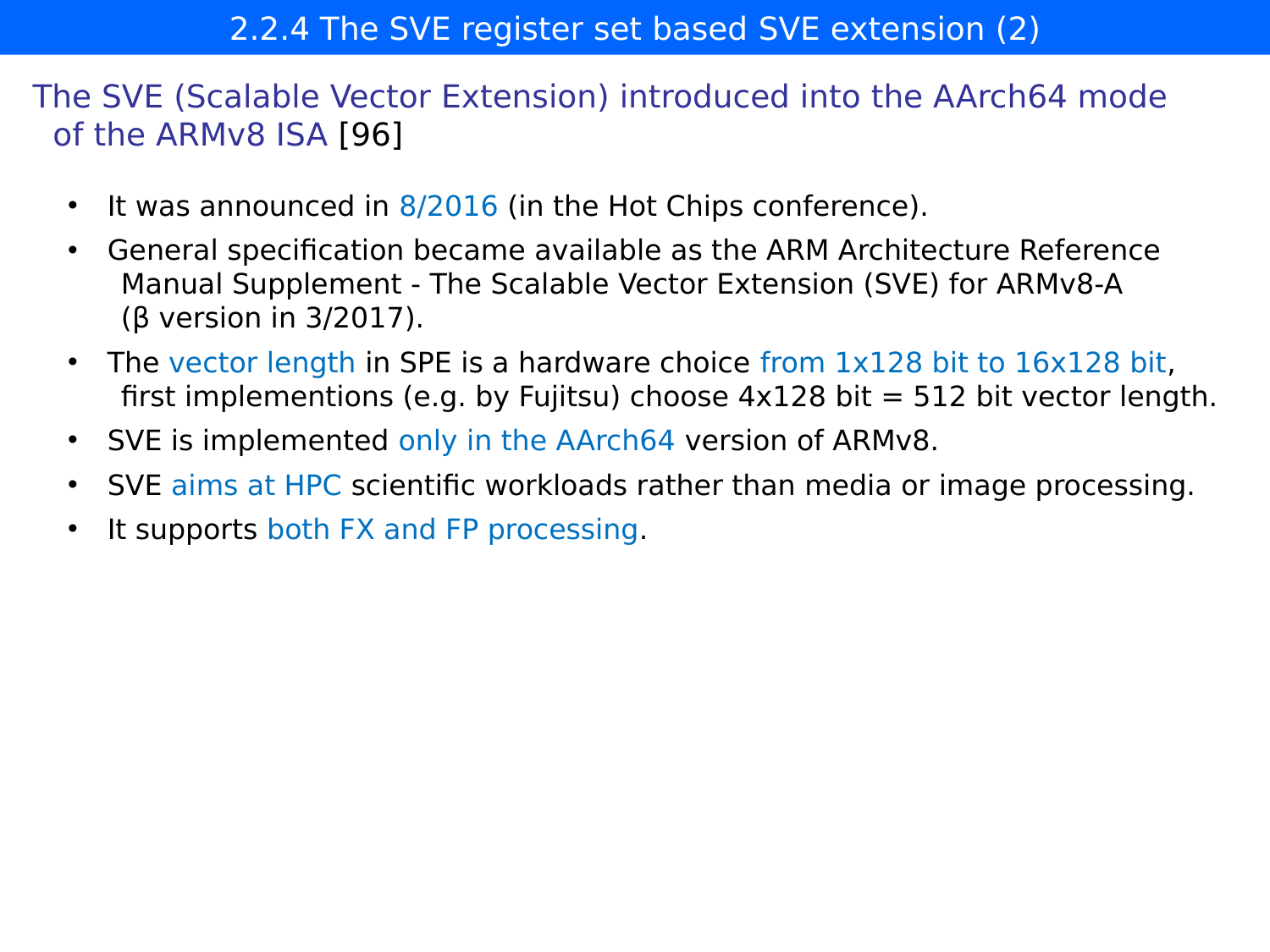

# 2.2.4 The SVE register set based SVE extension (2)
The SVE (Scalable Vector Extension) introduced into the AArch64 mode
  of the ARMv8 ISA [96]
It was announced in 8/2016 (in the Hot Chips conference).
General specification became available as the ARM Architecture Reference
      Manual Supplement - The Scalable Vector Extension (SVE) for ARMv8-A
      (β version in 3/2017).
The vector length in SPE is a hardware choice from 1x128 bit to 16x128 bit,
      first implementions (e.g. by Fujitsu) choose 4x128 bit = 512 bit vector length.
SVE is implemented only in the AArch64 version of ARMv8.
SVE aims at HPC scientific workloads rather than media or image processing.
It supports both FX and FP processing.